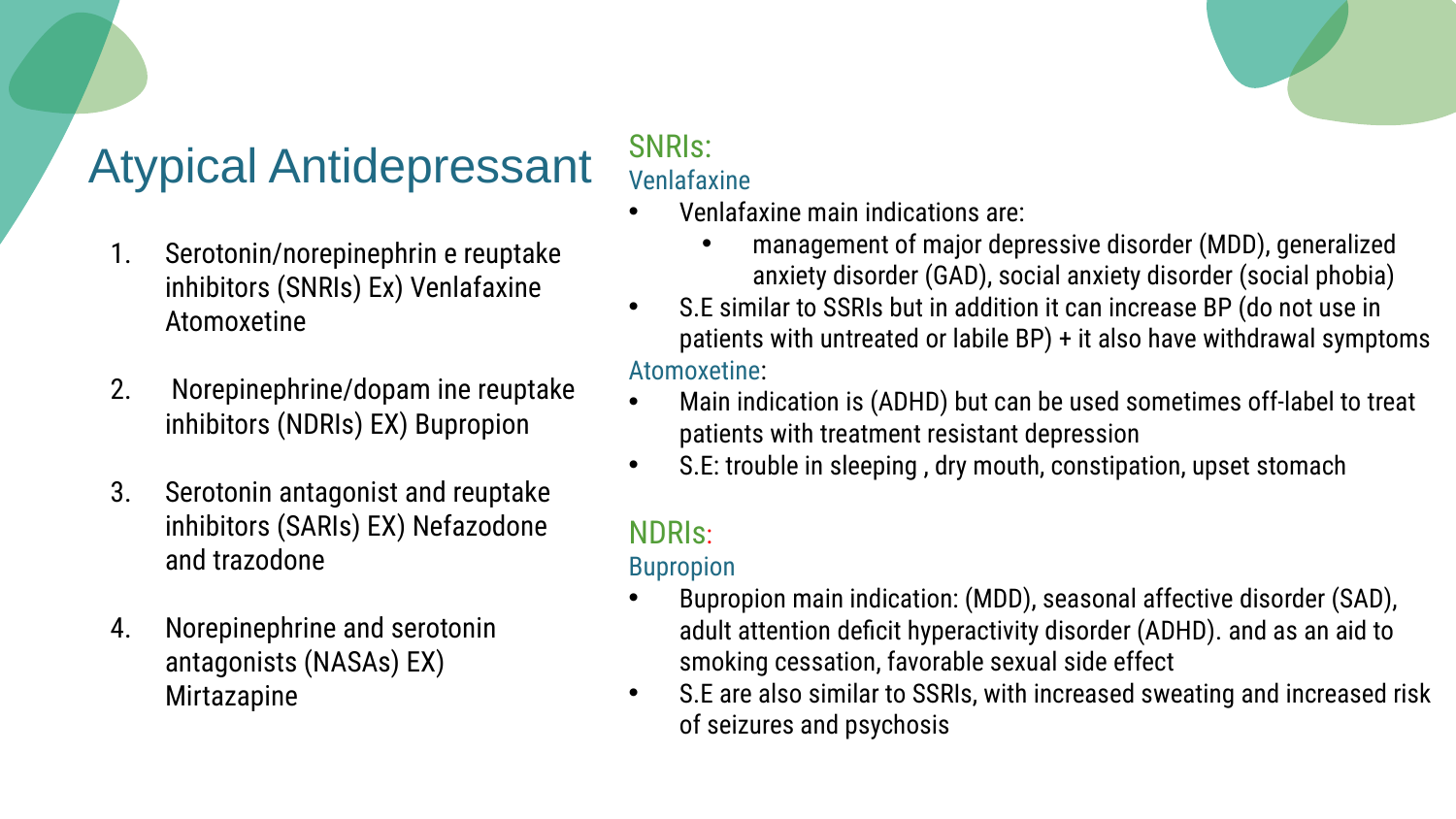

# Atypical Antidepressant
SNRIs:
Venlafaxine
Venlafaxine main indications are:
management of major depressive disorder (MDD), generalized anxiety disorder (GAD), social anxiety disorder (social phobia)
S.E similar to SSRIs but in addition it can increase BP (do not use in patients with untreated or labile BP) + it also have withdrawal symptoms
Atomoxetine:
Main indication is (ADHD) but can be used sometimes off-label to treat patients with treatment resistant depression
S.E: trouble in sleeping , dry mouth, constipation, upset stomach

NDRIs:
Bupropion
Bupropion main indication: (MDD), seasonal affective disorder (SAD), adult attention deficit hyperactivity disorder (ADHD). and as an aid to smoking cessation, favorable sexual side effect
S.E are also similar to SSRIs, with increased sweating and increased risk of seizures and psychosis
Serotonin/norepinephrin e reuptake inhibitors (SNRIs) Ex) Venlafaxine Atomoxetine

 Norepinephrine/dopam ine reuptake inhibitors (NDRIs) EX) Bupropion

Serotonin antagonist and reuptake inhibitors (SARIs) EX) Nefazodone and trazodone

Norepinephrine and serotonin antagonists (NASAs) EX) Mirtazapine